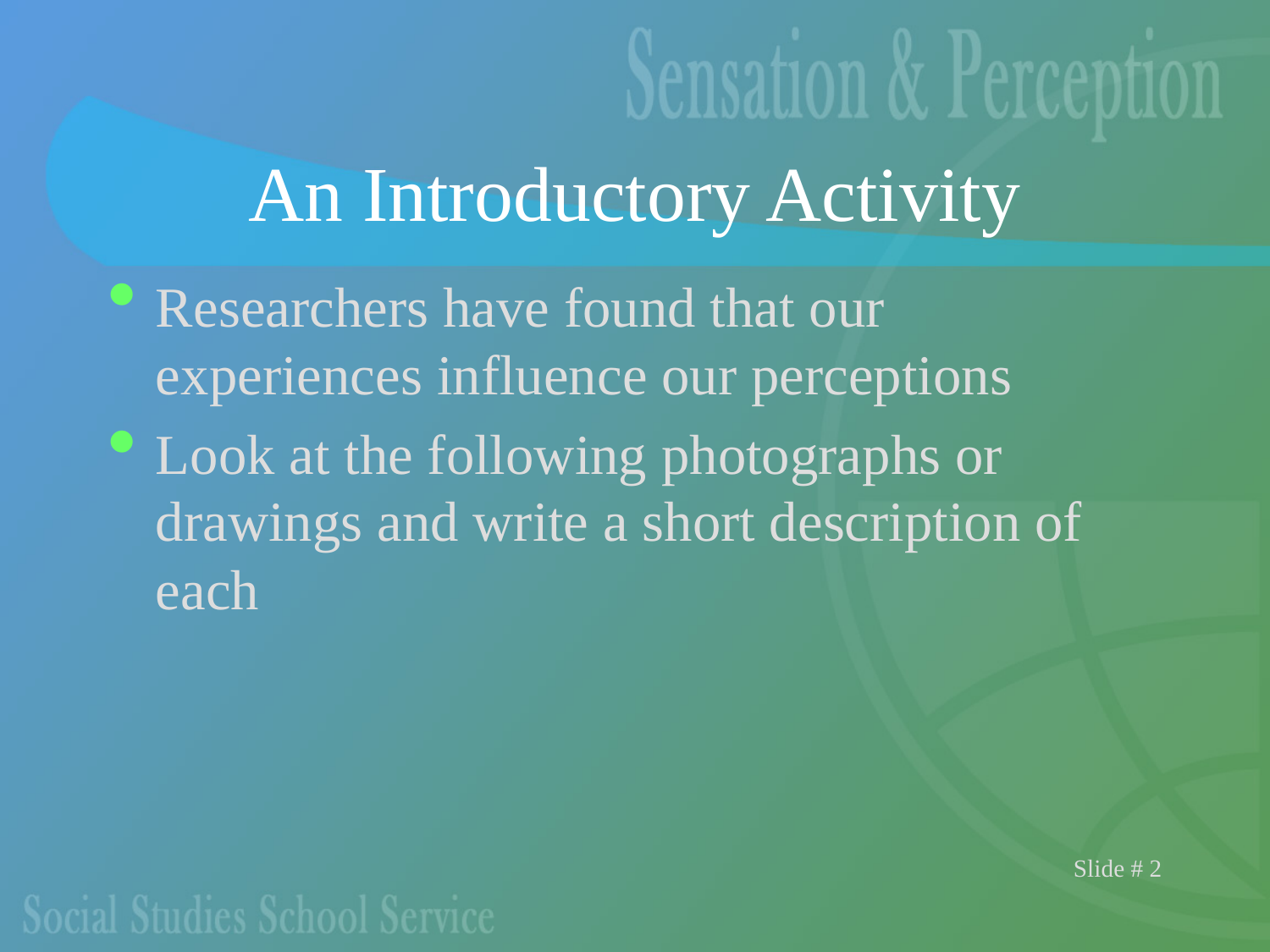

# An Introductory Activity
Researchers have found that our experiences influence our perceptions
Look at the following photographs or drawings and write a short description of each
Slide # 2